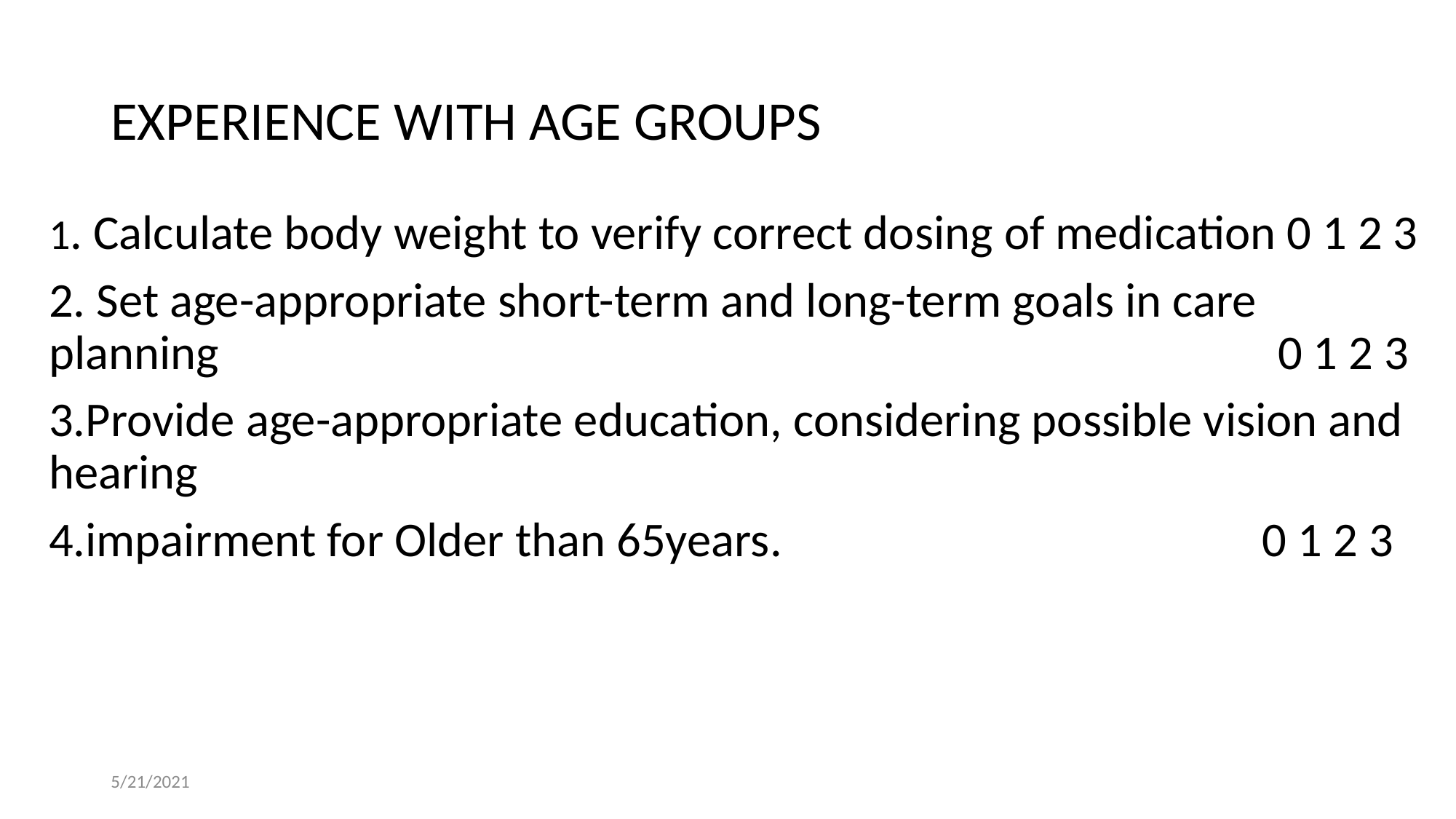

# EXPERIENCE WITH AGE GROUPS
1. Calculate body weight to verify correct dosing of medication 0 1 2 3
2. Set age-appropriate short-term and long-term goals in care planning                                                                                                 0 1 2 3
3.Provide age-appropriate education, considering possible vision and hearing
4.impairment for Older than 65years.                                            0 1 2 3

5/21/2021